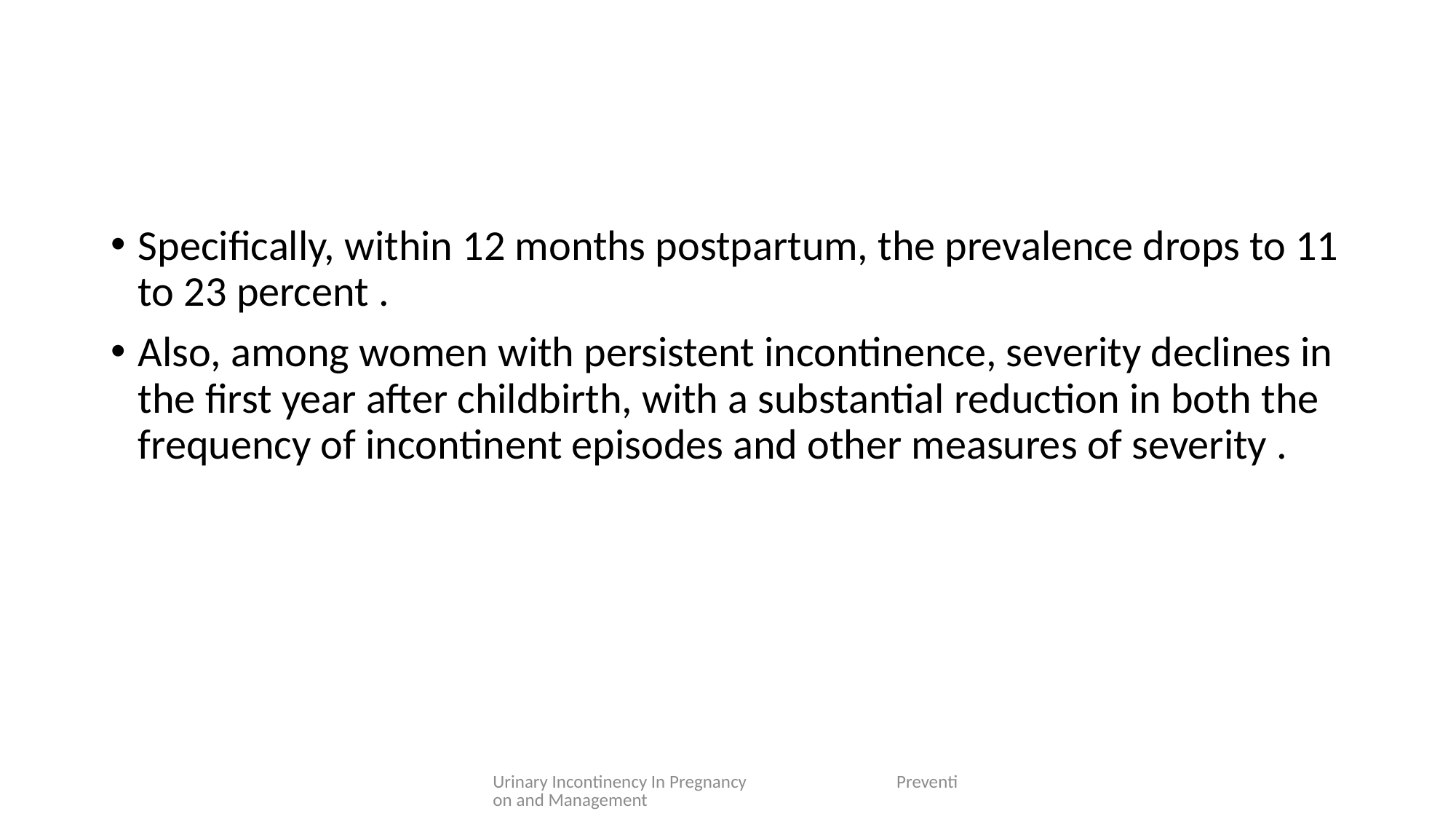

#
Specifically, within 12 months postpartum, the prevalence drops to 11 to 23 percent .
Also, among women with persistent incontinence, severity declines in the first year after childbirth, with a substantial reduction in both the frequency of incontinent episodes and other measures of severity .

Urinary Incontinency In Pregnancy                                    Prevention and Management